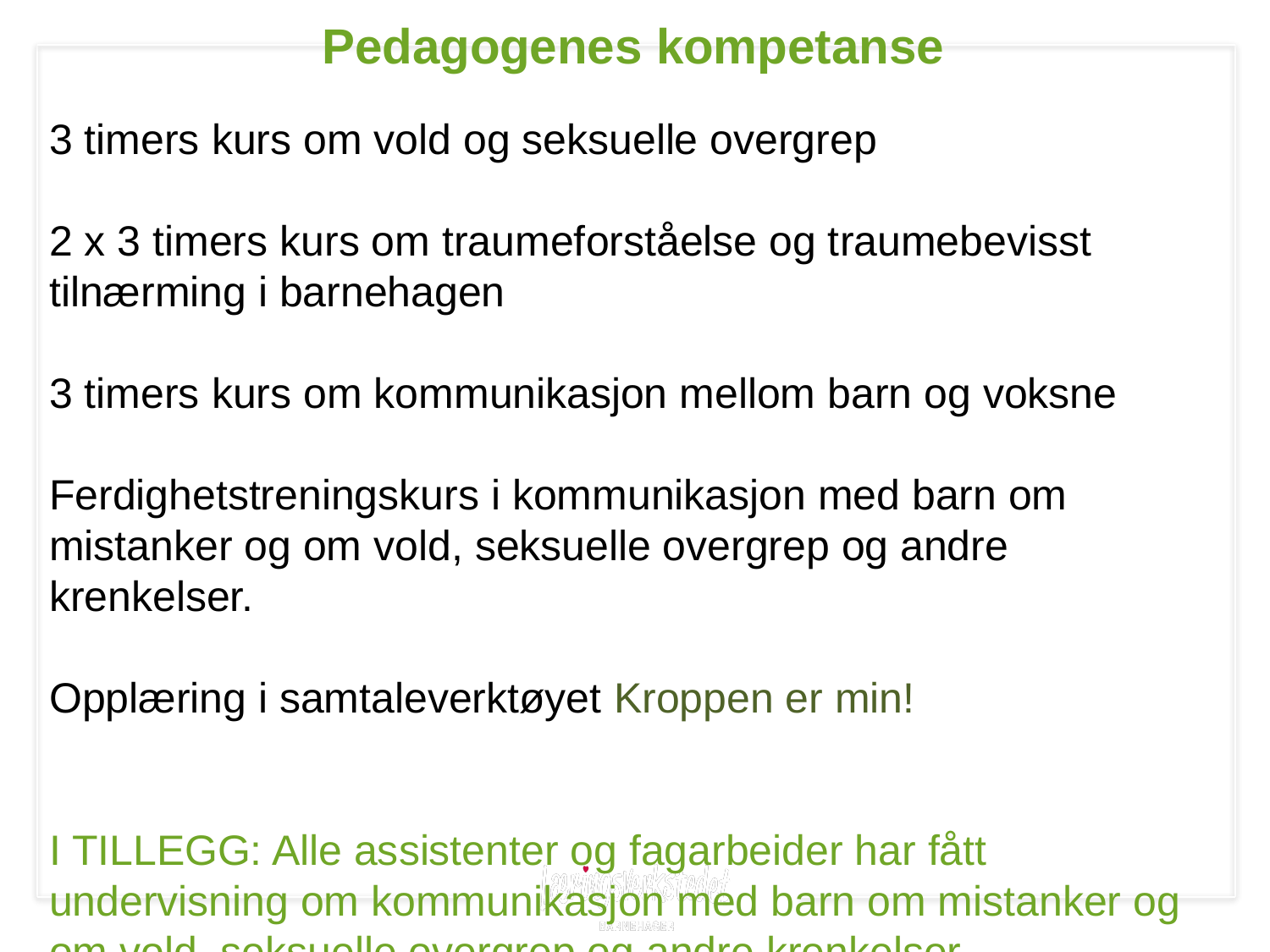

Pedagogenes kompetanse

3 timers kurs om vold og seksuelle overgrep

2 x 3 timers kurs om traumeforståelse og traumebevisst tilnærming i barnehagen
3 timers kurs om kommunikasjon mellom barn og voksne

Ferdighetstreningskurs i kommunikasjon med barn om mistanker og om vold, seksuelle overgrep og andre krenkelser.

Opplæring i samtaleverktøyet Kroppen er min!

I TILLEGG: Alle assistenter og fagarbeider har fått undervisning om kommunikasjon med barn om mistanker og om vold, seksuelle overgrep og andre krenkelser.